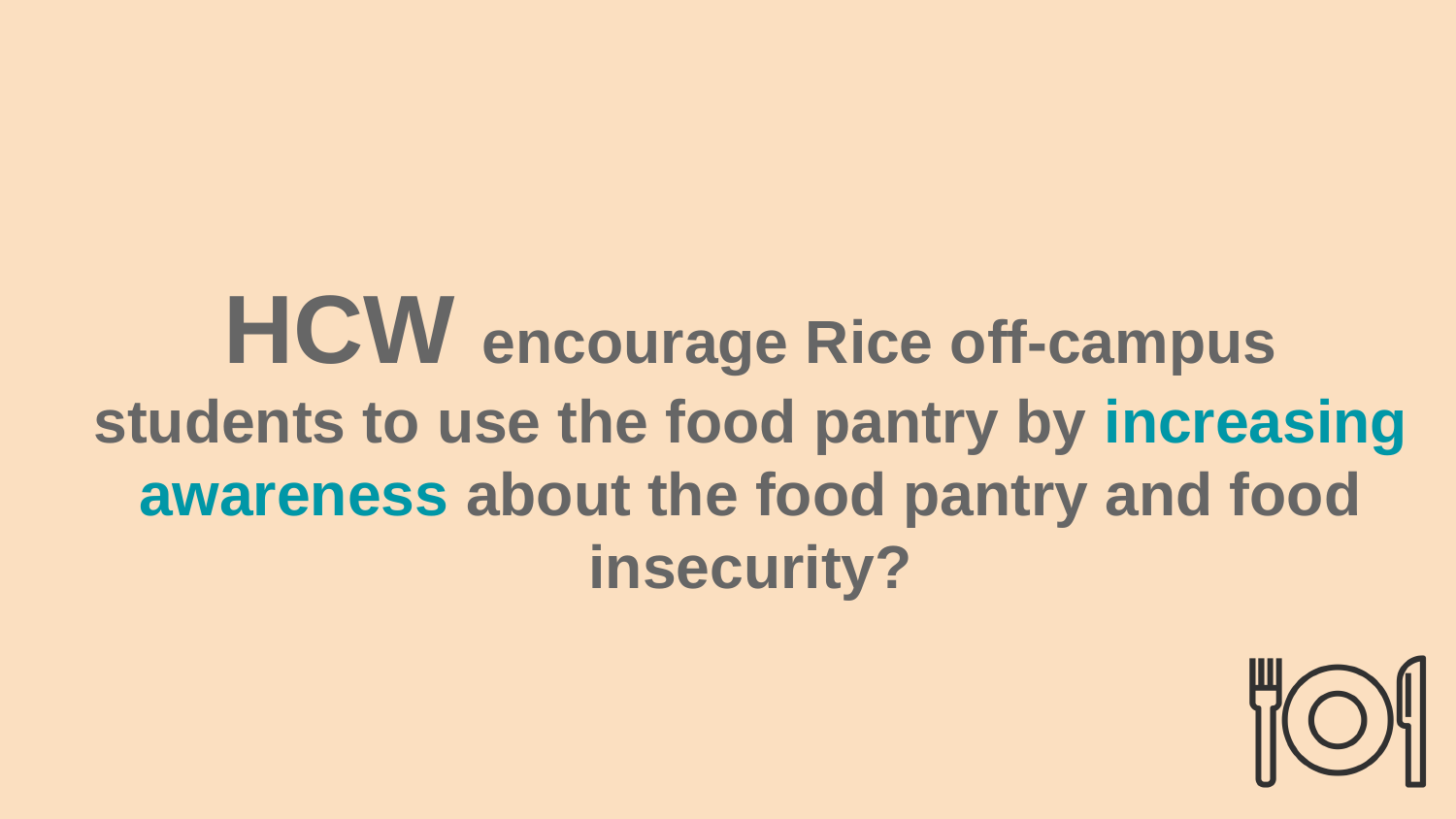

# HCW encourage Rice off-campus students to use the food pantry by increasing awareness about the food pantry and food insecurity?